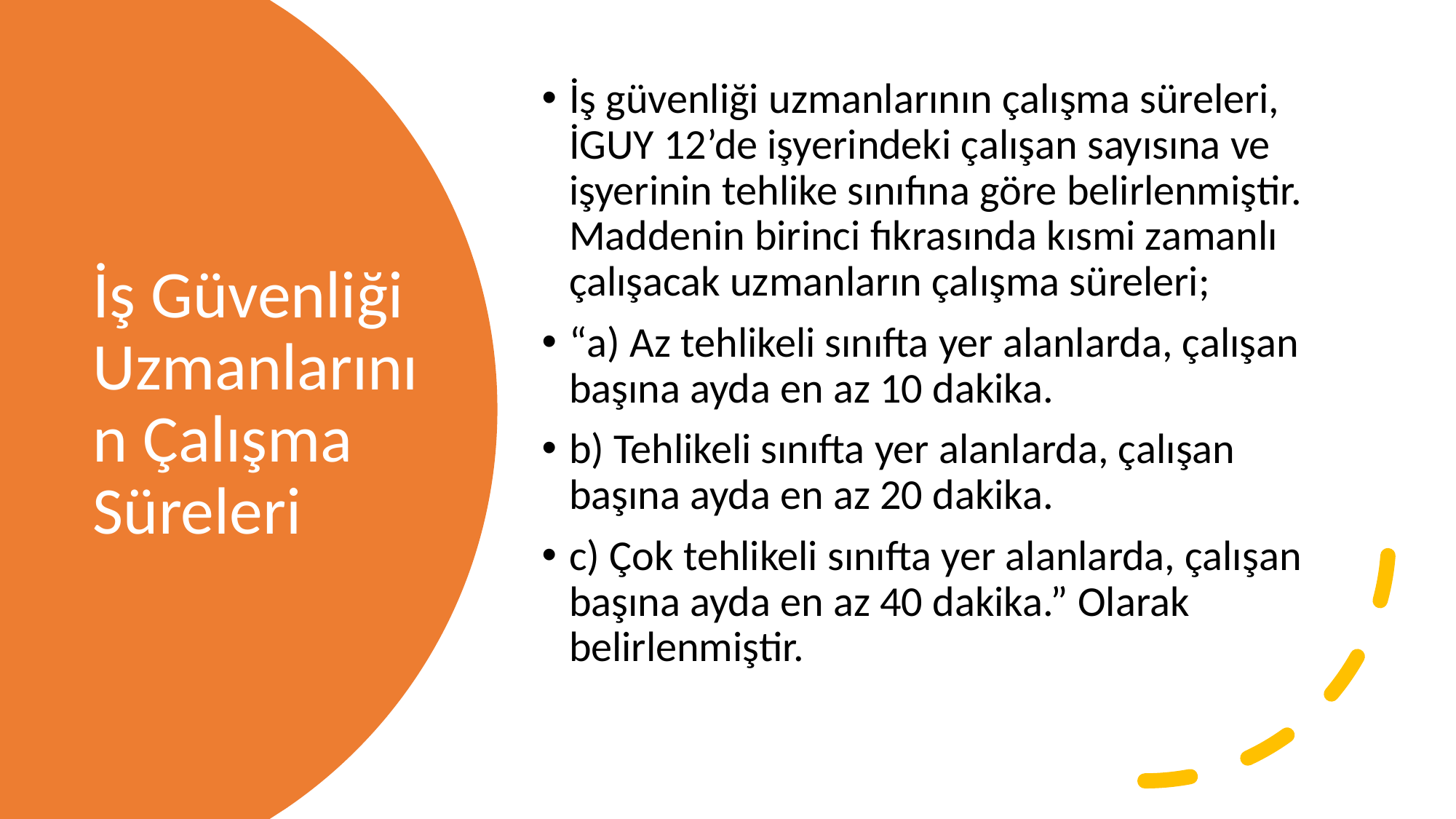

İş güvenliği uzmanlarının çalışma süreleri, İGUY 12’de işyerindeki çalışan sayısına ve işyerinin tehlike sınıfına göre belirlenmiştir. Maddenin birinci fıkrasında kısmi zamanlı çalışacak uzmanların çalışma süreleri;
“a) Az tehlikeli sınıfta yer alanlarda, çalışan başına ayda en az 10 dakika.
b) Tehlikeli sınıfta yer alanlarda, çalışan başına ayda en az 20 dakika.
c) Çok tehlikeli sınıfta yer alanlarda, çalışan başına ayda en az 40 dakika.” Olarak belirlenmiştir.

# İş Güvenliği Uzmanlarının Çalışma Süreleri